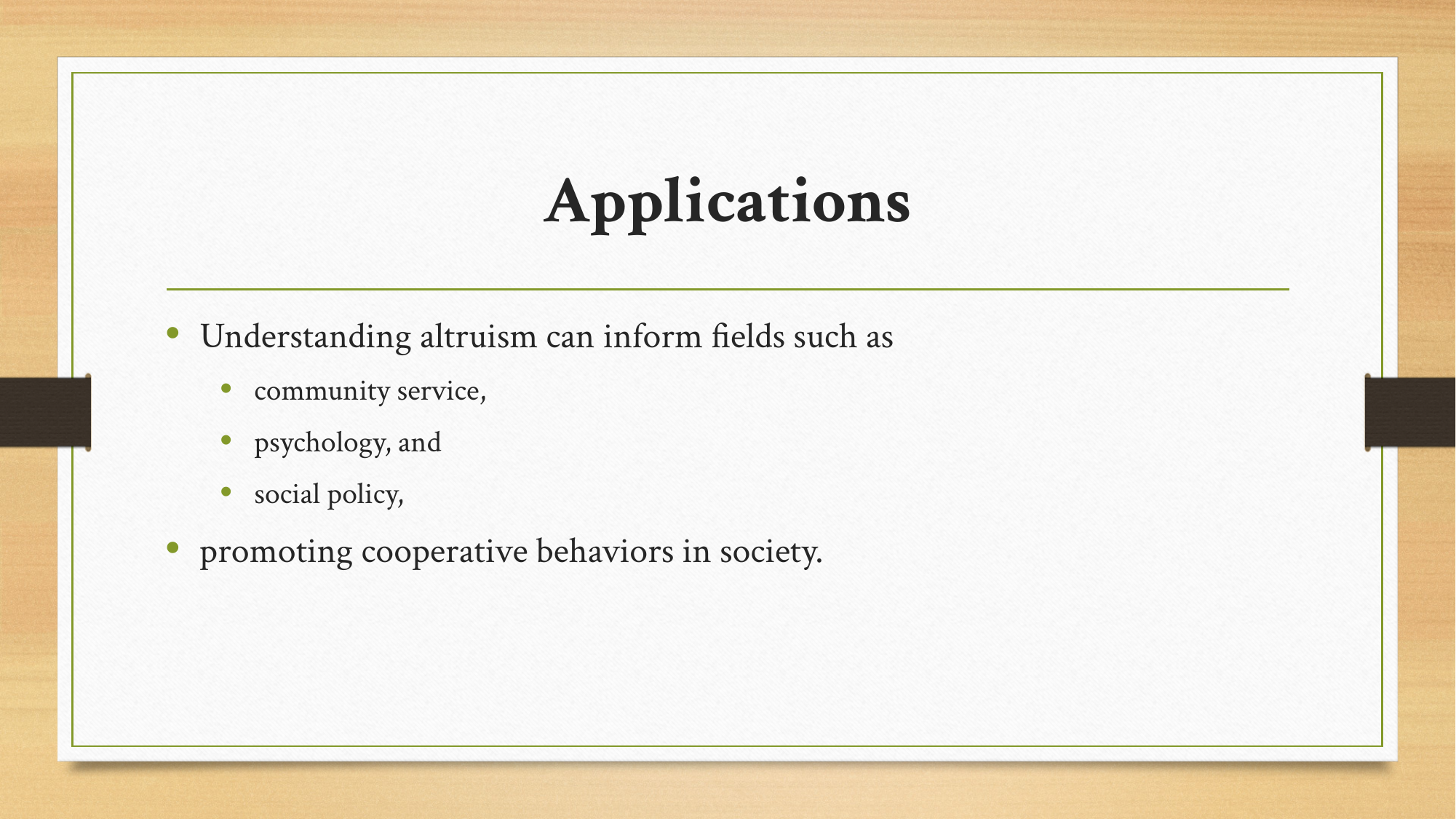

# Applications
Understanding altruism can inform fields such as
community service,
psychology, and
social policy,
promoting cooperative behaviors in society.